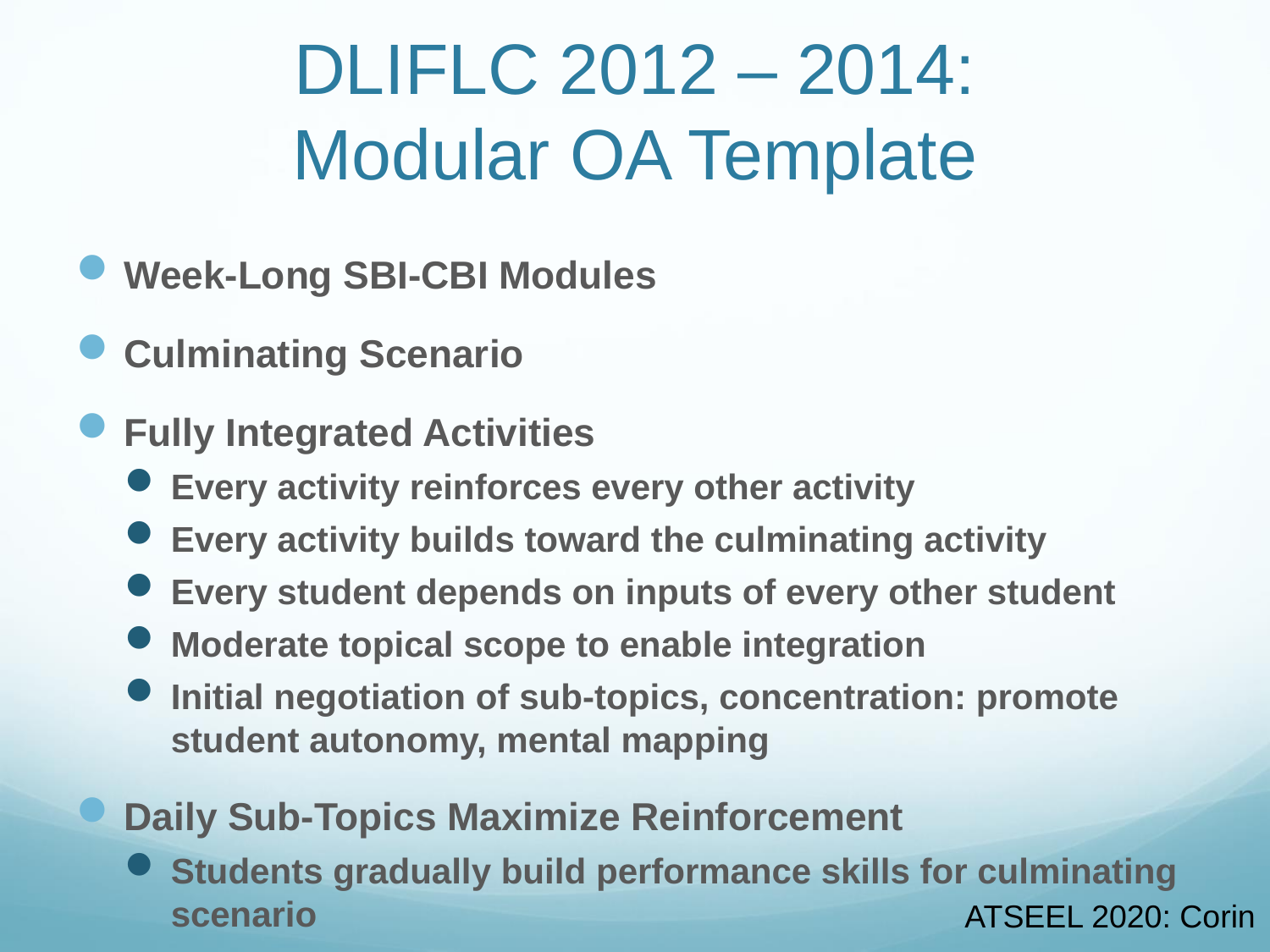

# DLIFLC 2012 – 2014: Modular OA Template
Week-Long SBI-CBI Modules
Culminating Scenario
Fully Integrated Activities
Every activity reinforces every other activity
Every activity builds toward the culminating activity
Every student depends on inputs of every other student
Moderate topical scope to enable integration
Initial negotiation of sub-topics, concentration: promote student autonomy, mental mapping
Daily Sub-Topics Maximize Reinforcement
Students gradually build performance skills for culminating scenario
ATSEEL 2020: Corin